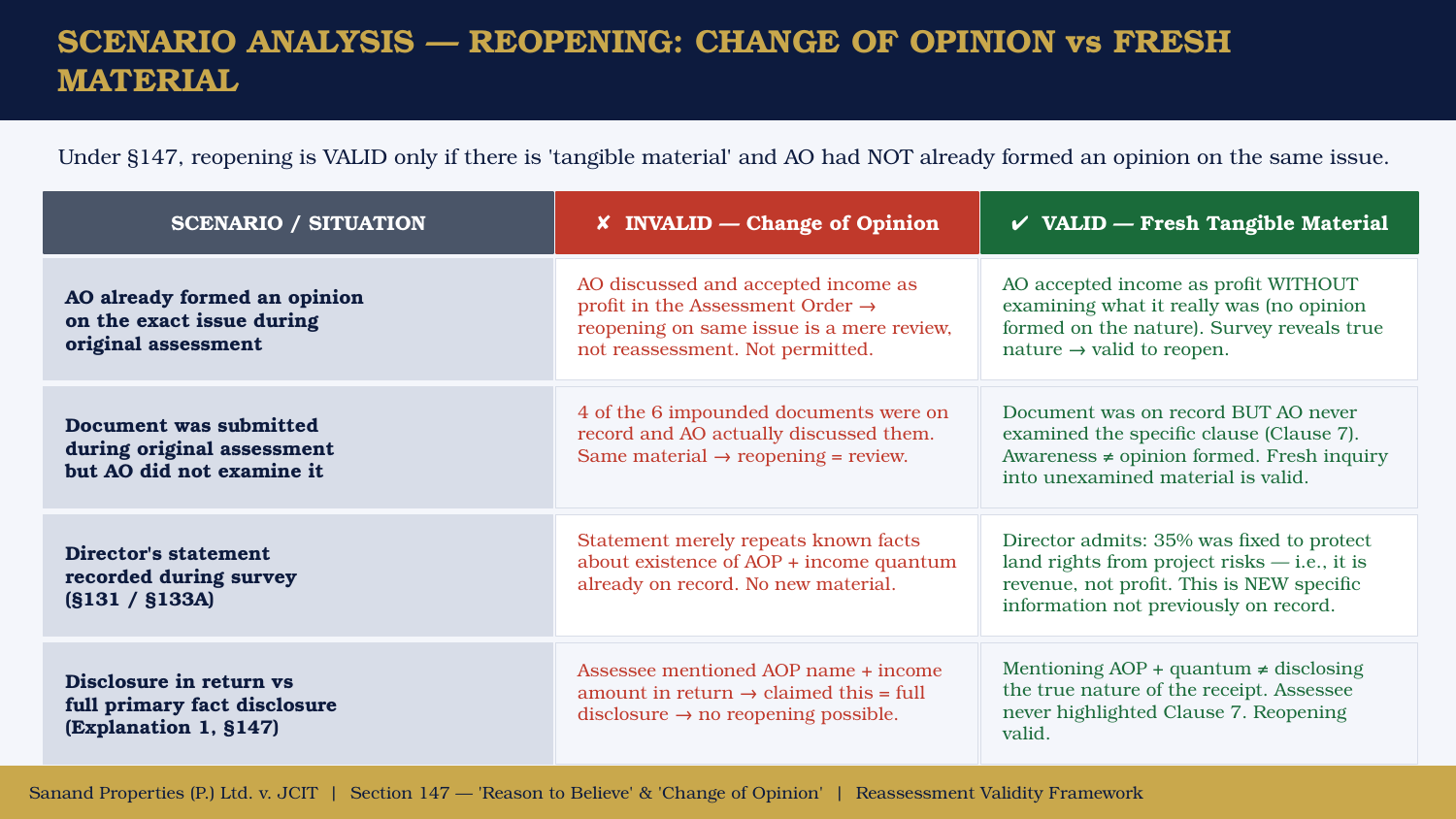

SCENARIO ANALYSIS — REOPENING: CHANGE OF OPINION vs FRESH MATERIAL
Under §147, reopening is VALID only if there is 'tangible material' and AO had NOT already formed an opinion on the same issue.

SCENARIO / SITUATION

✘  INVALID — Change of Opinion

✔  VALID — Fresh Tangible Material

AO already formed an opinion
on the exact issue during
original assessment
AO discussed and accepted income as profit in the Assessment Order → reopening on same issue is a mere review, not reassessment. Not permitted.
AO accepted income as profit WITHOUT examining what it really was (no opinion formed on the nature). Survey reveals true nature → valid to reopen.

Document was submitted
during original assessment
but AO did not examine it
4 of the 6 impounded documents were on record and AO actually discussed them. Same material → reopening = review.
Document was on record BUT AO never examined the specific clause (Clause 7). Awareness ≠ opinion formed. Fresh inquiry into unexamined material is valid.

Director's statement
recorded during survey
(§131 / §133A)
Statement merely repeats known facts about existence of AOP + income quantum already on record. No new material.
Director admits: 35% was fixed to protect land rights from project risks — i.e., it is revenue, not profit. This is NEW specific information not previously on record.

Disclosure in return vs
full primary fact disclosure
(Explanation 1, §147)
Mentioning AOP + quantum ≠ disclosing the true nature of the receipt. Assessee never highlighted Clause 7. Reopening valid.
Assessee mentioned AOP name + income amount in return → claimed this = full disclosure → no reopening possible.

Sanand Properties (P.) Ltd. v. JCIT  |  Section 147 — 'Reason to Believe' & 'Change of Opinion'  |  Reassessment Validity Framework